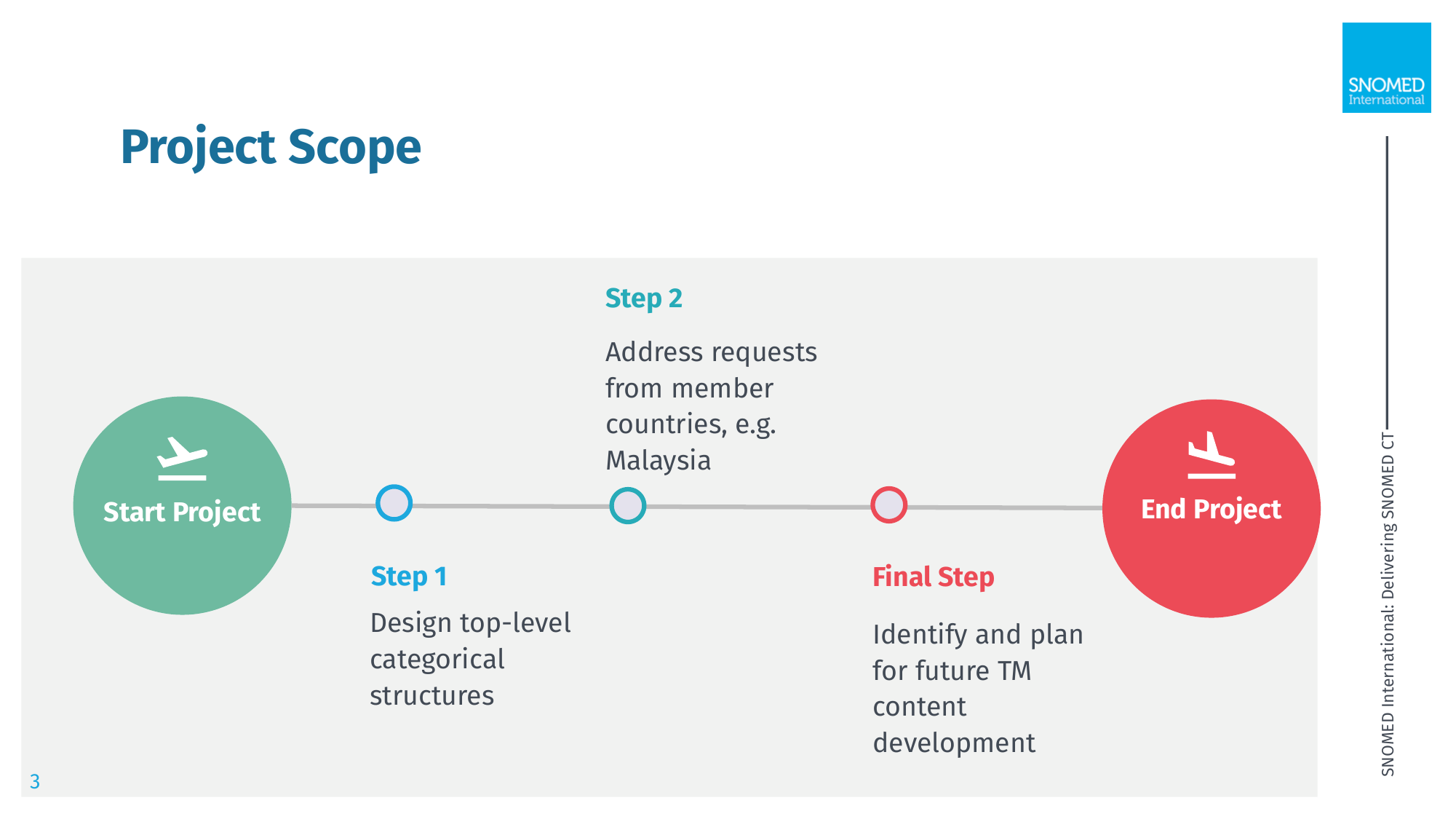

Project Scope
Step 2
Address requests from member countries, e.g. Malaysia

End Project
Start Project
Step 1
Final Step
Design top-level categorical structures
Identify and plan for future TM content development